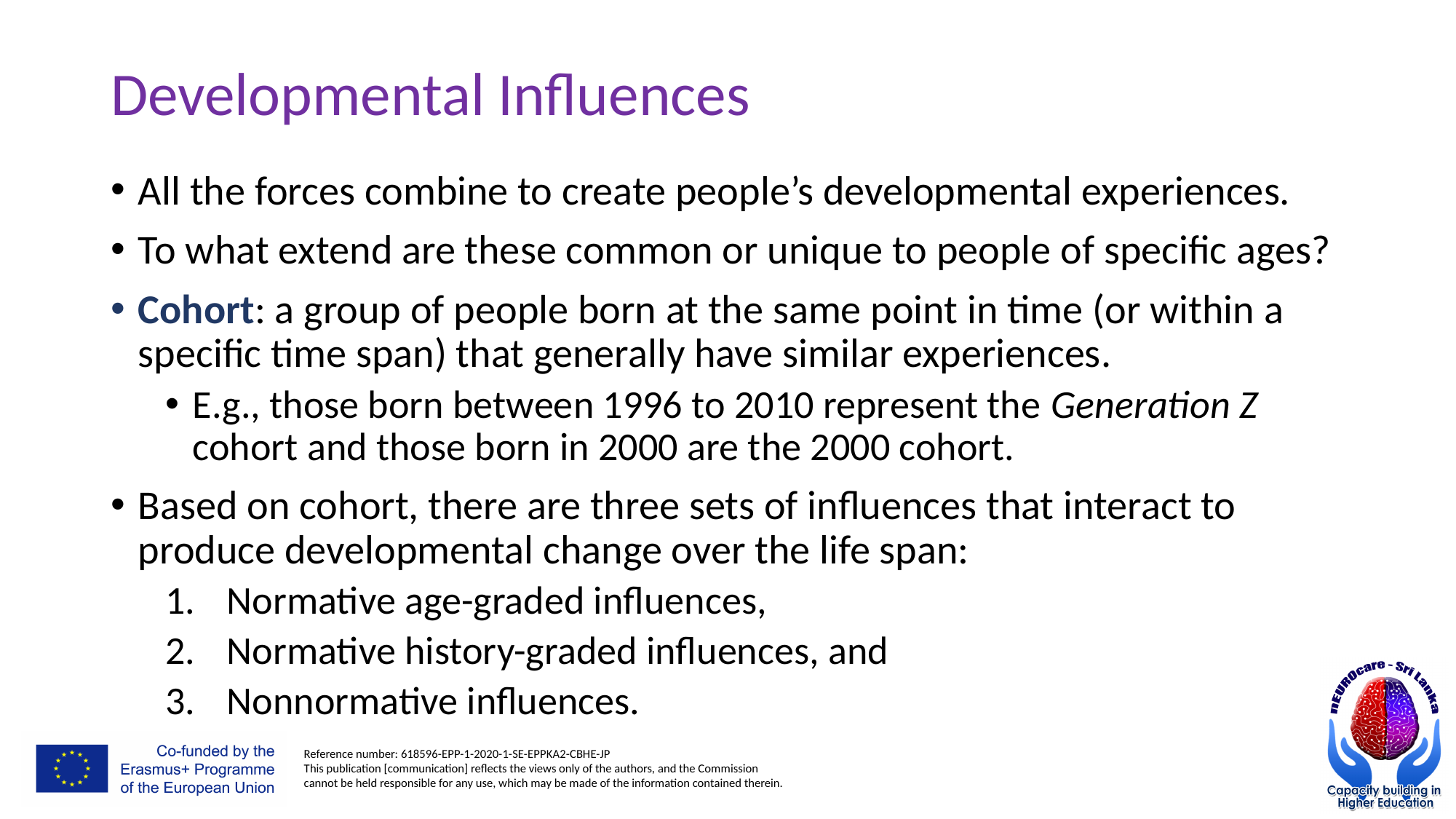

# Developmental Influences
All the forces combine to create people’s developmental experiences.
To what extend are these common or unique to people of specific ages?
Cohort: a group of people born at the same point in time (or within a specific time span) that generally have similar experiences.
E.g., those born between 1996 to 2010 represent the Generation Z cohort and those born in 2000 are the 2000 cohort.
Based on cohort, there are three sets of influences that interact to produce developmental change over the life span:
Normative age-graded influences,
Normative history-graded influences, and
Nonnormative influences.